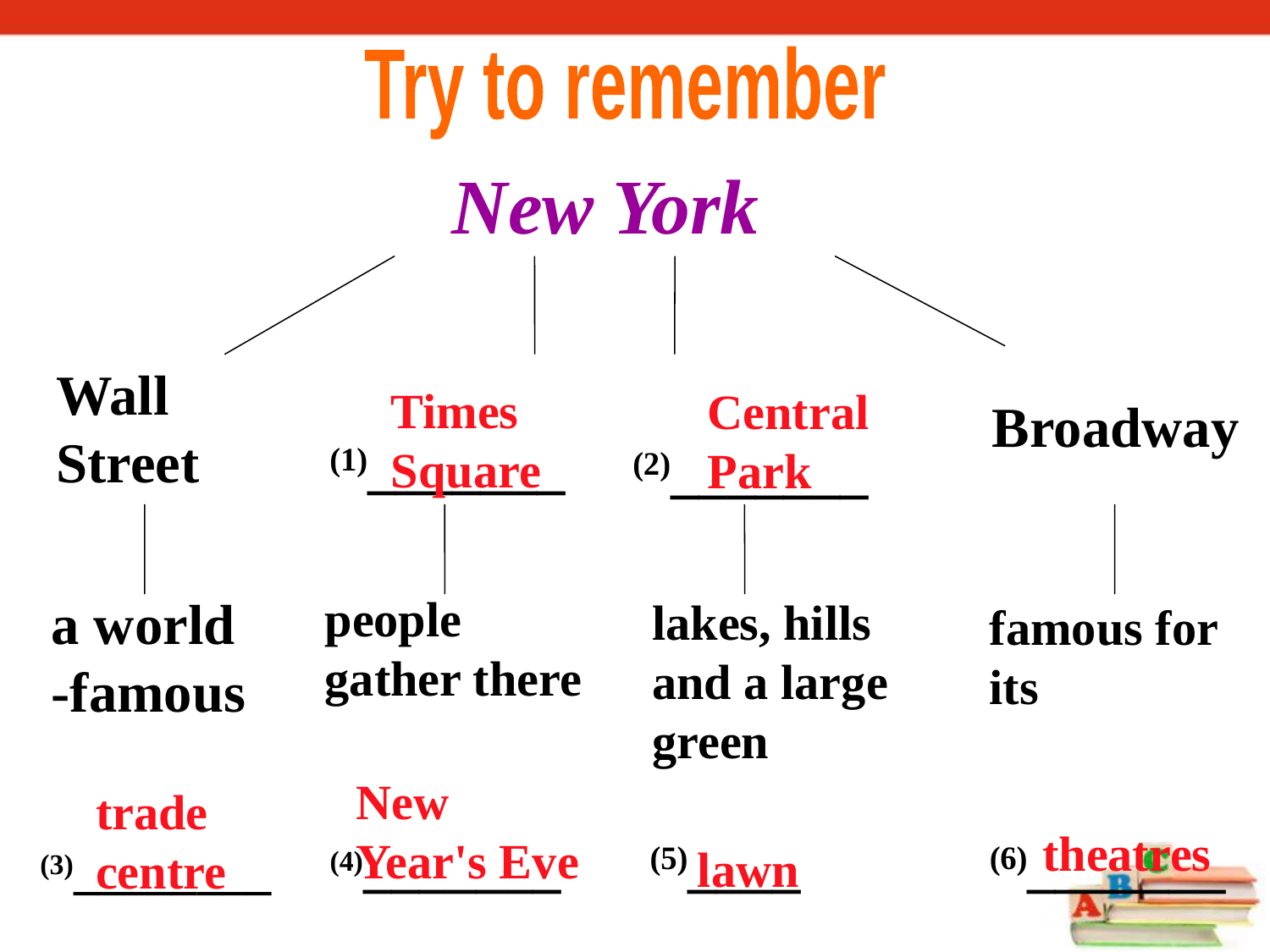

Try to remember

New York

Wall
Street

Times
Square
Central
Park
Broadway
(1)_______
(2)_______

a world
-famous
people
gather there
lakes, hills and a large green
famous for
its

New
Year's Eve
trade
centre
theatres
(4)_______
(5)____
(6)_______
lawn
(3)________